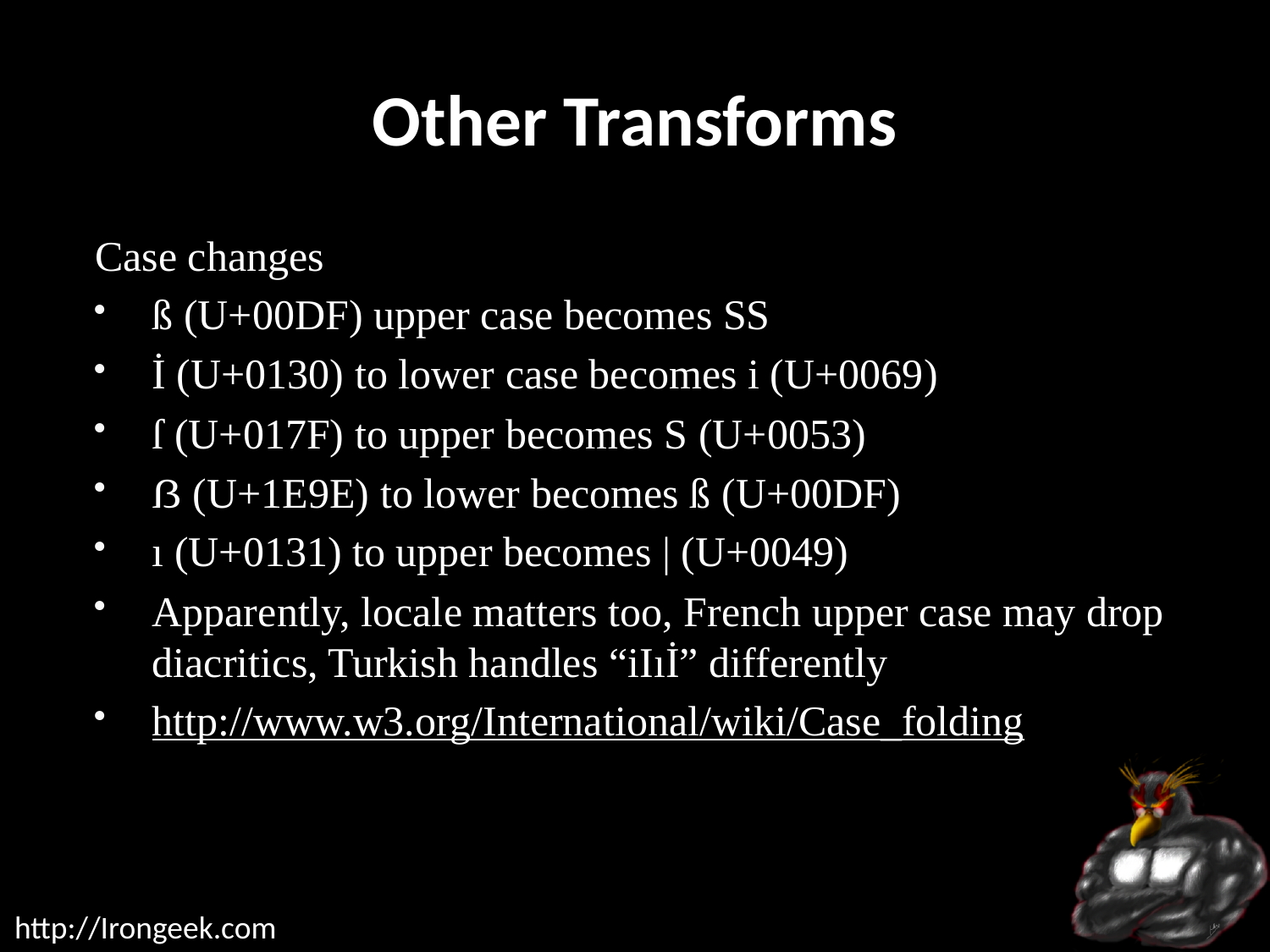

# Other Transforms
Case changes
ß (U+00DF) upper case becomes SS
İ (U+0130) to lower case becomes i (U+0069)
ſ (U+017F) to upper becomes S (U+0053)
ẞ (U+1E9E) to lower becomes ß (U+00DF)
ı (U+0131) to upper becomes | (U+0049)
Apparently, locale matters too, French upper case may drop diacritics, Turkish handles “iIıİ” differently
http://www.w3.org/International/wiki/Case_folding